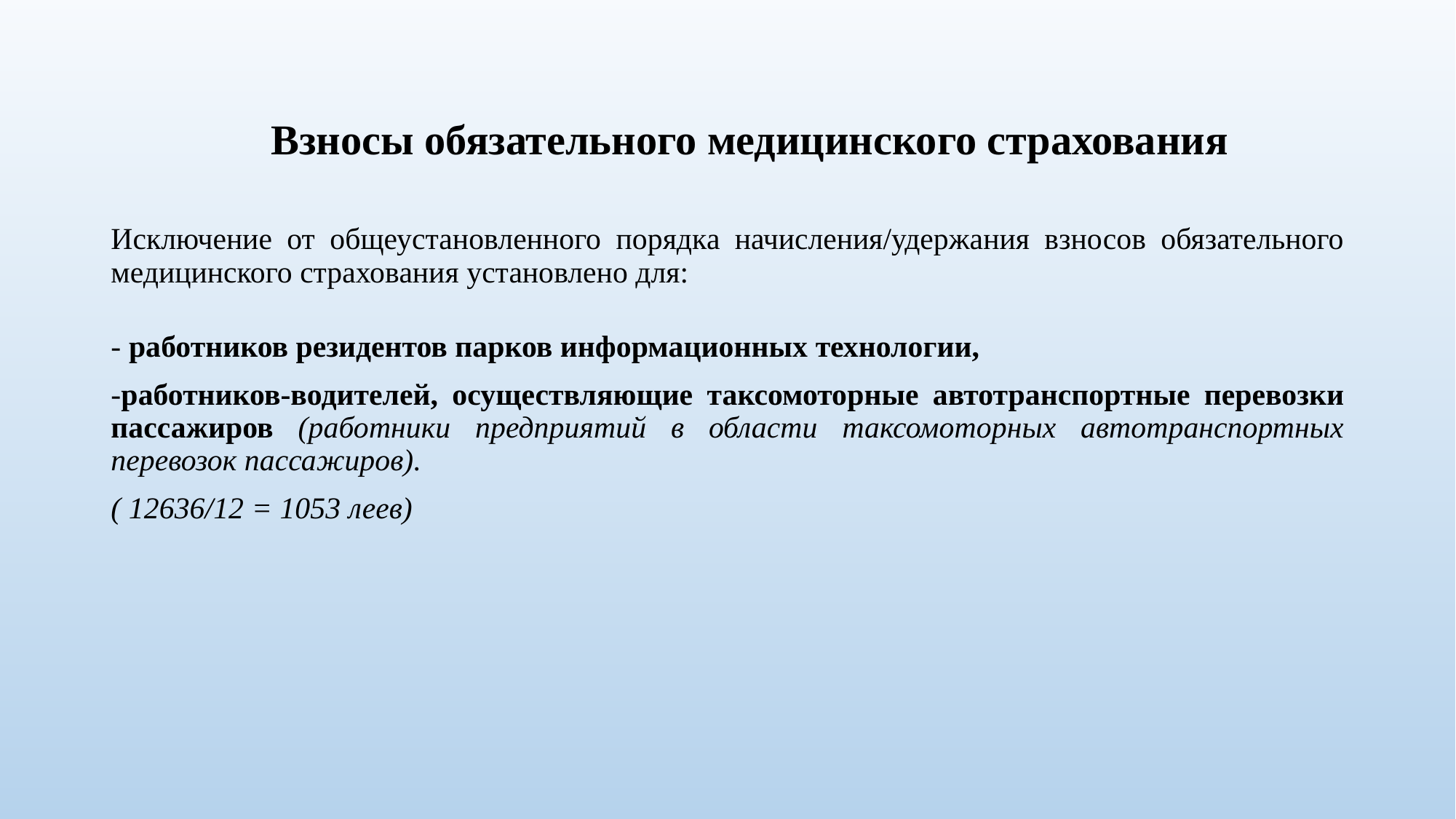

# Взносы обязательного медицинского страхования
Исключение от общеустановленного порядка начисления/удержания взносов обязательного медицинского страхования установлено для:

- работников резидентов парков информационных технологии,
-работников-водителей, осуществляющие таксомоторные автотранспортные перевозки пассажиров (работники предприятий в области таксомоторных автотранспортных перевозок пассажиров).
( 12636/12 = 1053 леев)